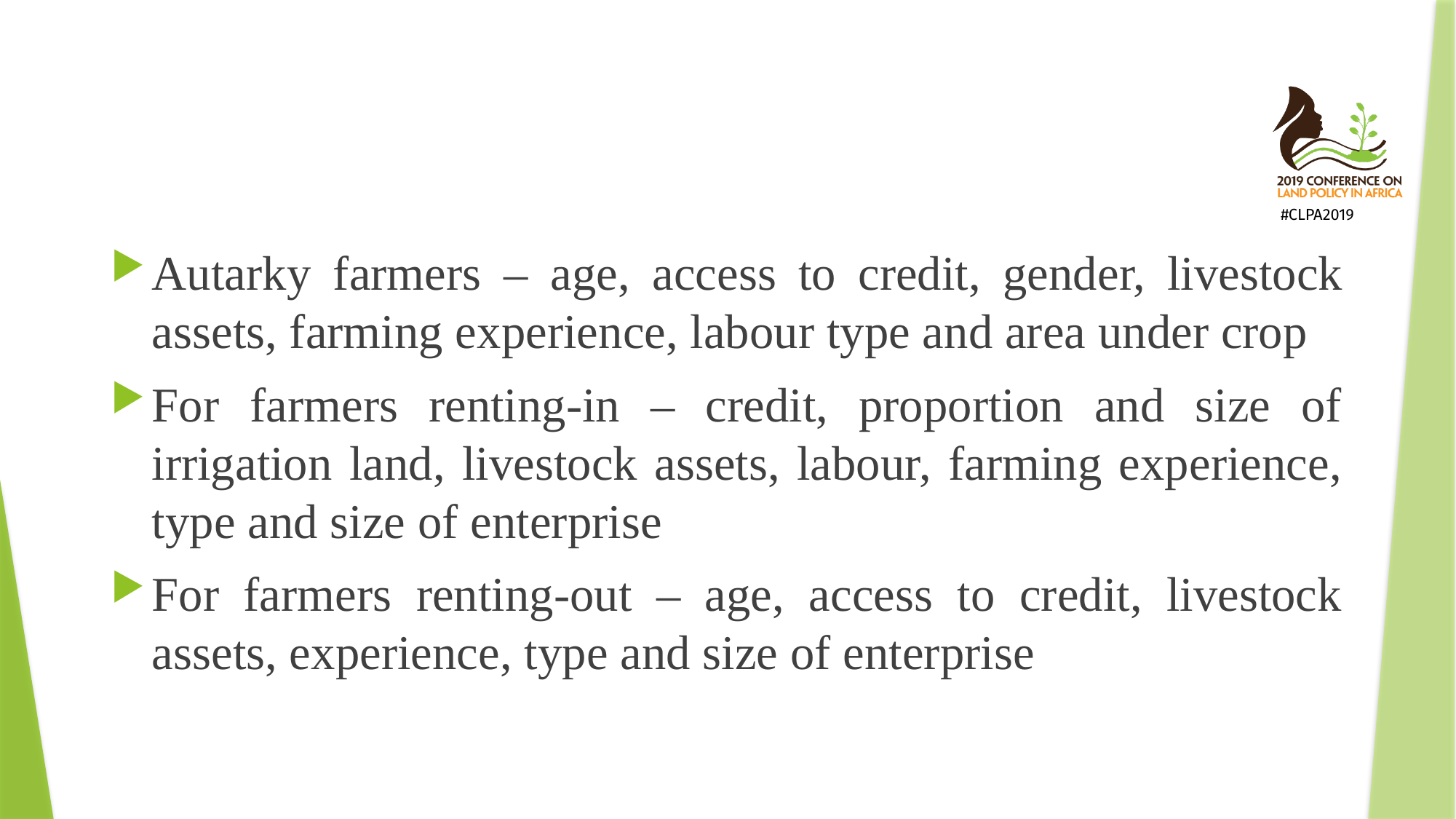

Autarky farmers – age, access to credit, gender, livestock assets, farming experience, labour type and area under crop
For farmers renting-in – credit, proportion and size of irrigation land, livestock assets, labour, farming experience, type and size of enterprise
For farmers renting-out – age, access to credit, livestock assets, experience, type and size of enterprise